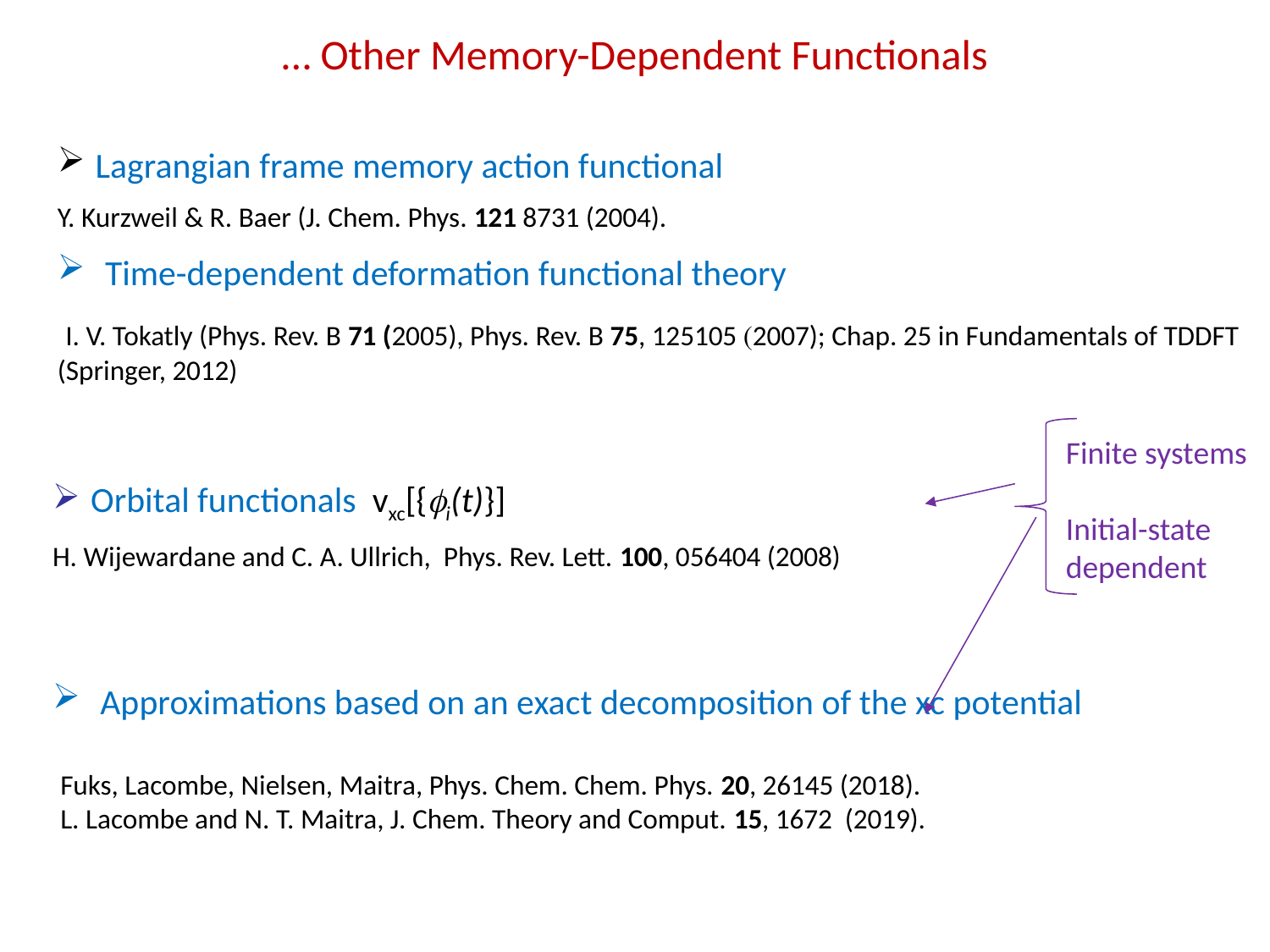

… Other Memory-Dependent Functionals
 Lagrangian frame memory action functional
Y. Kurzweil & R. Baer (J. Chem. Phys. 121 8731 (2004).
Time-dependent deformation functional theory
 I. V. Tokatly (Phys. Rev. B 71 (2005), Phys. Rev. B 75, 125105 (2007); Chap. 25 in Fundamentals of TDDFT (Springer, 2012)

Finite systems

Initial-state dependent
 Orbital functionals  vxc[{φi(t)}]
H. Wijewardane and C. A. Ullrich,  Phys. Rev. Lett. 100, 056404 (2008)

Approximations based on an exact decomposition of the xc potential

Fuks, Lacombe, Nielsen, Maitra, Phys. Chem. Chem. Phys. 20, 26145 (2018).
L. Lacombe and N. T. Maitra, J. Chem. Theory and Comput. 15, 1672  (2019).